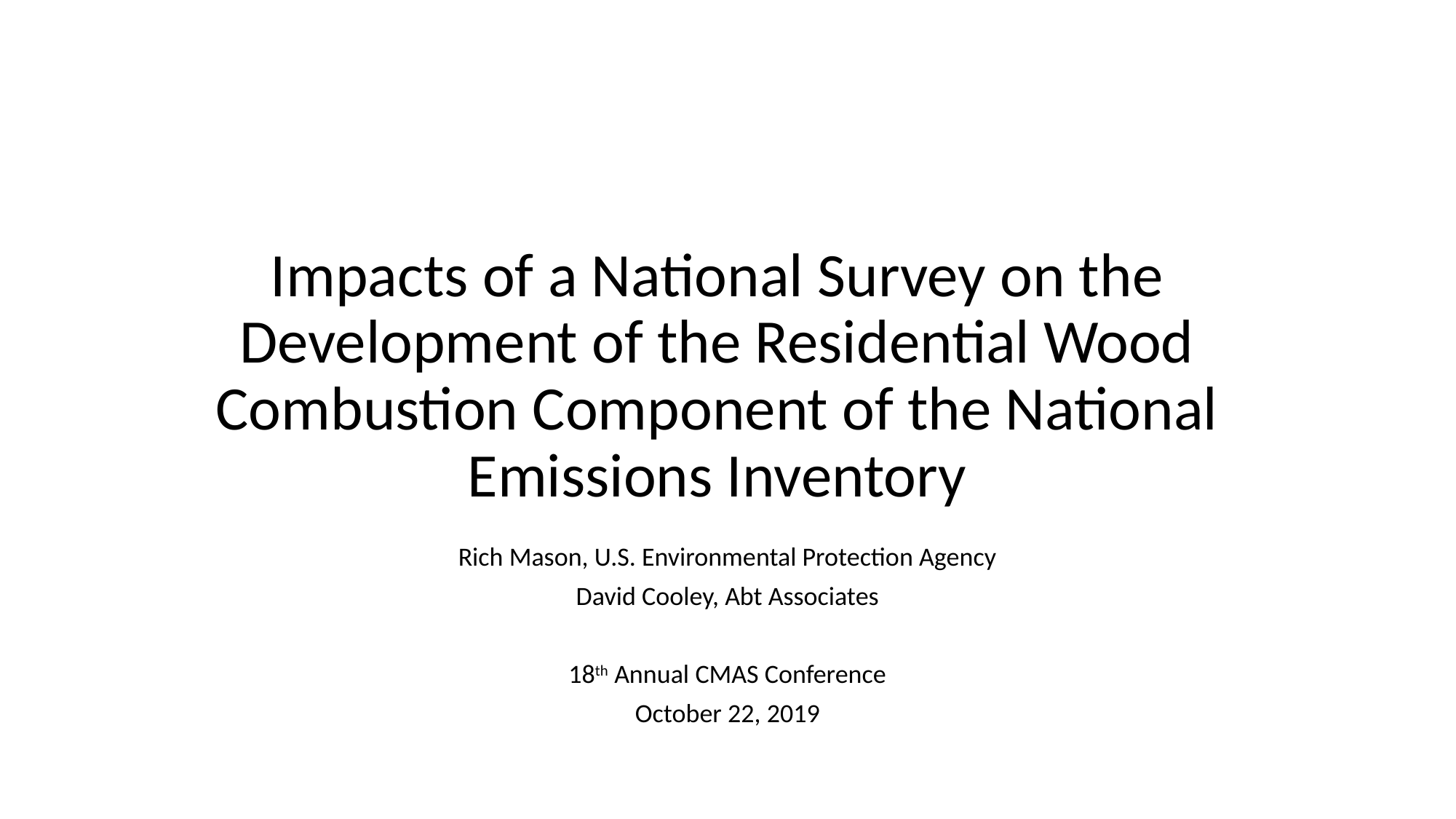

# Impacts of a National Survey on the Development of the Residential Wood Combustion Component of the National Emissions Inventory
Rich Mason, U.S. Environmental Protection Agency
David Cooley, Abt Associates

18th Annual CMAS Conference
October 22, 2019